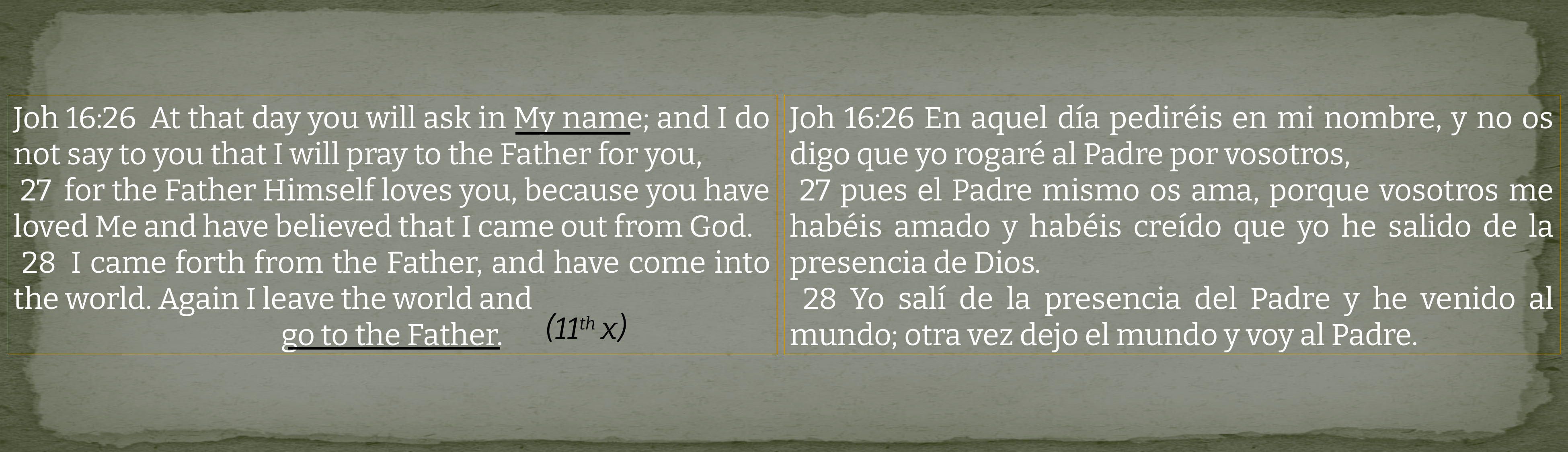

Joh 16:26  At that day you will ask in My name; and I do not say to you that I will pray to the Father for you,
 27  for the Father Himself loves you, because you have loved Me and have believed that I came out from God.
 28  I came forth from the Father, and have come into the world. Again I leave the world and
 go to the Father.
Joh 16:26 En aquel día pediréis en mi nombre, y no os digo que yo rogaré al Padre por vosotros,
 27 pues el Padre mismo os ama, porque vosotros me habéis amado y habéis creído que yo he salido de la presencia de Dios.
 28 Yo salí de la presencia del Padre y he venido al mundo; otra vez dejo el mundo y voy al Padre.
(11th x)